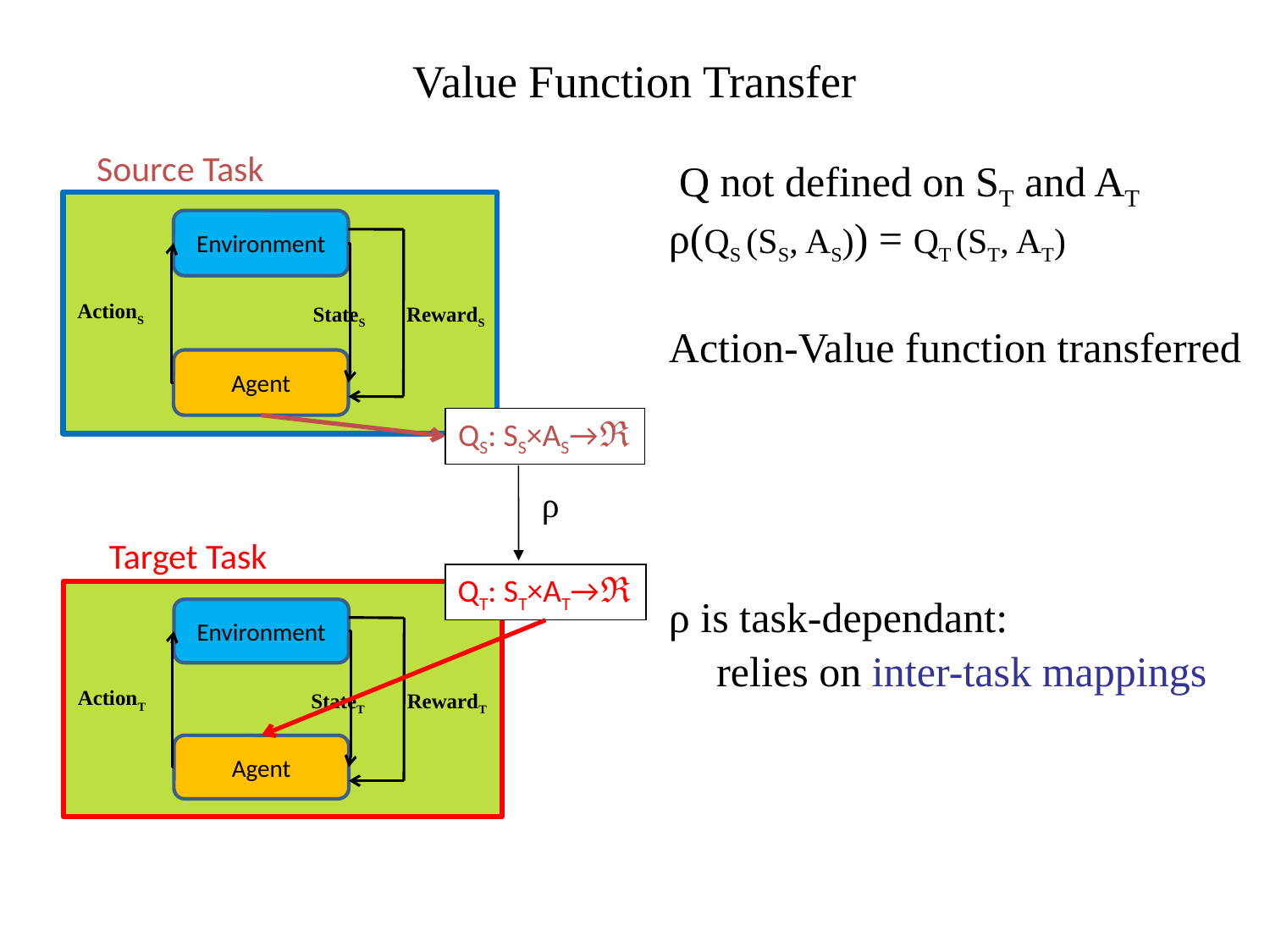

# Value Function Transfer
Source Task

ρ(QS (SS, AS)) = QT (ST, AT)

Action-Value function transferred

ρ is task-dependant:
	relies on inter-task mappings

Q not defined on ST and AT

Environment
ActionS
StateS
RewardS
Agent
QS: SS×AS→ℜ

ρ
Target Task
QT: ST×AT→ℜ

Environment
ActionT
StateT
RewardT
Agent